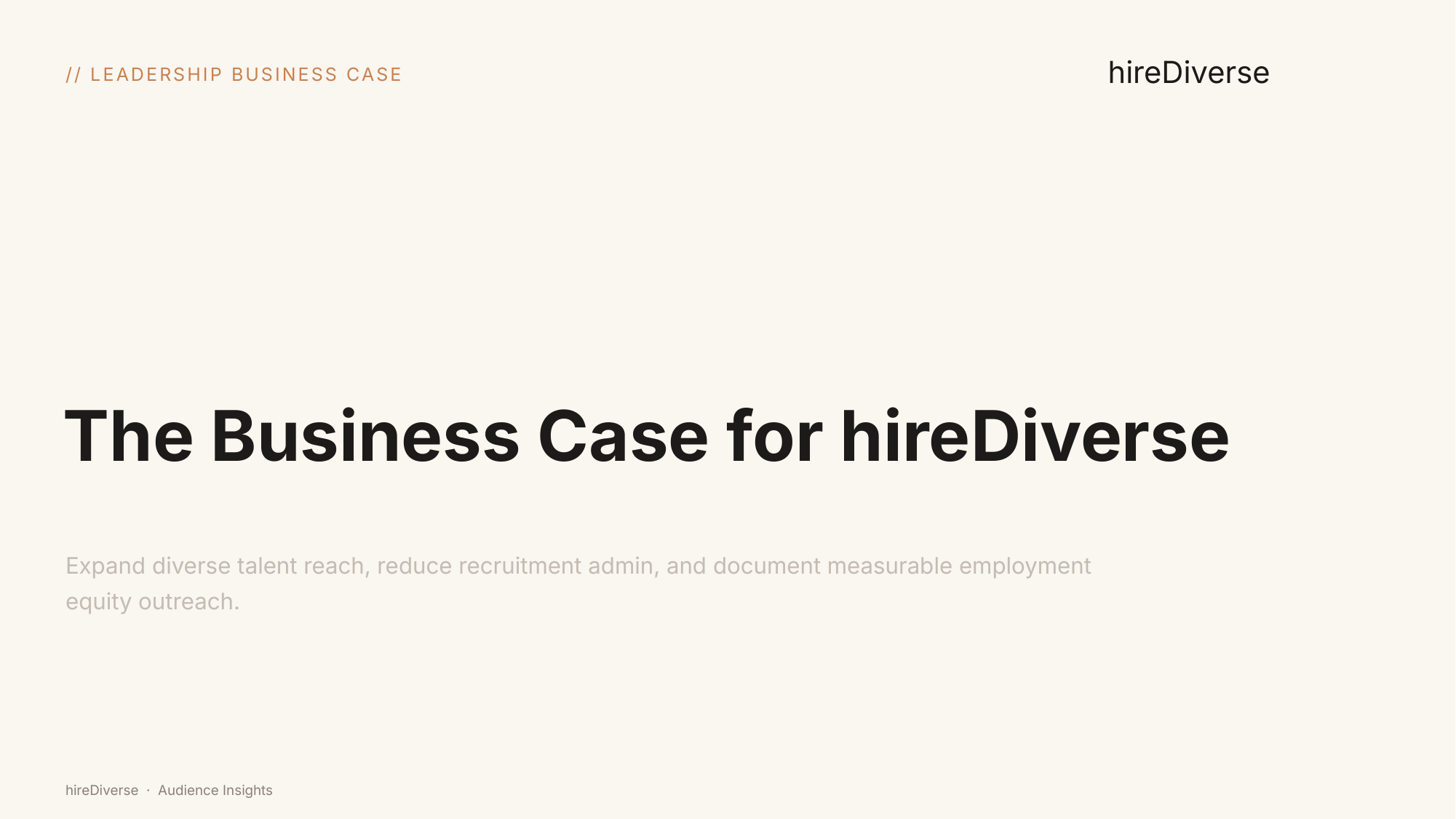

hireDiverse
// LEADERSHIP BUSINESS CASE

The Business Case for hireDiverse
Expand diverse talent reach, reduce recruitment admin, and document measurable employment equity outreach.
hireDiverse  ·  Audience Insights